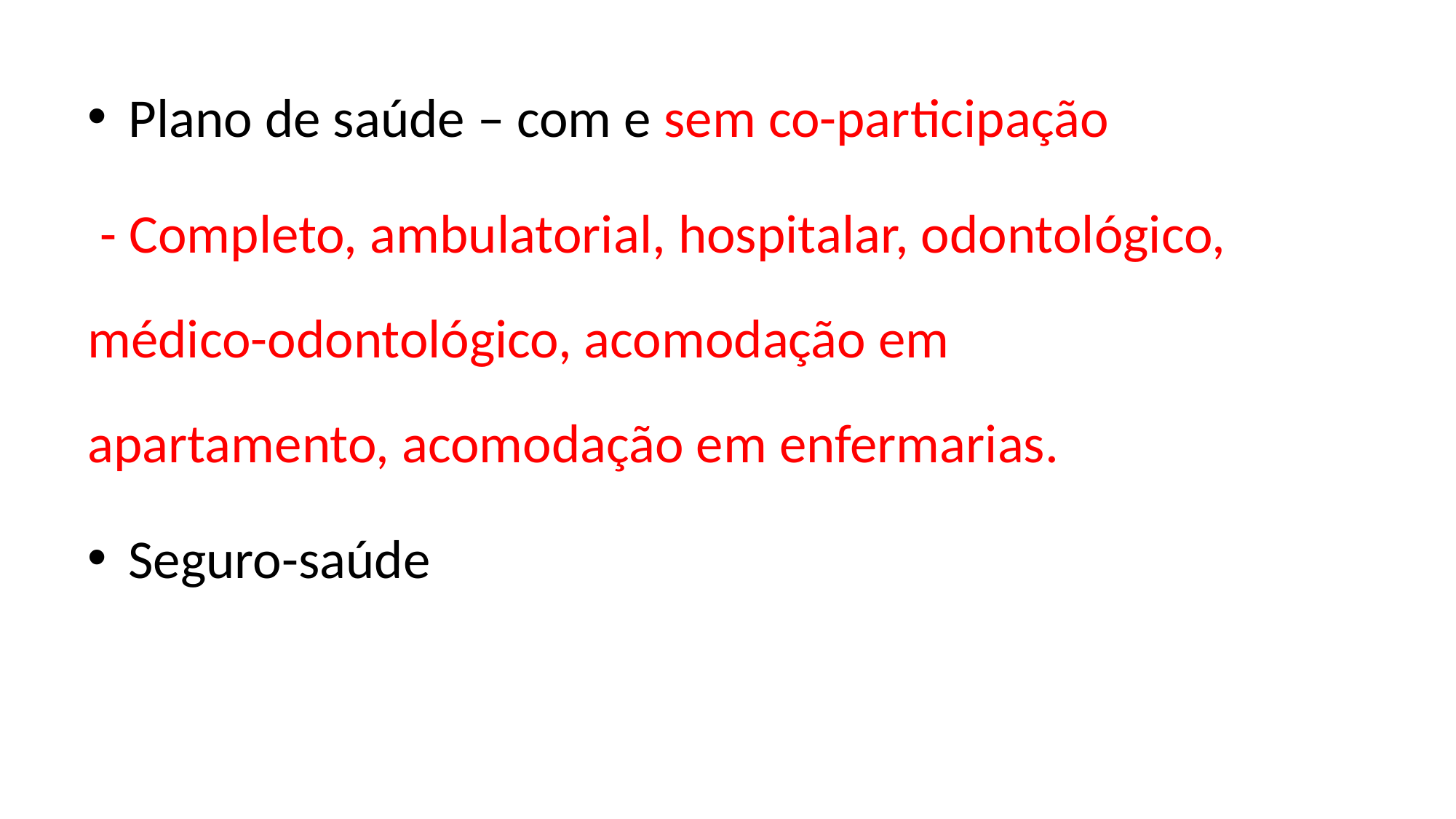

Plano de saúde – com e sem co-participação
 - Completo, ambulatorial, hospitalar, odontológico, médico-odontológico, acomodação em apartamento, acomodação em enfermarias.
Seguro-saúde